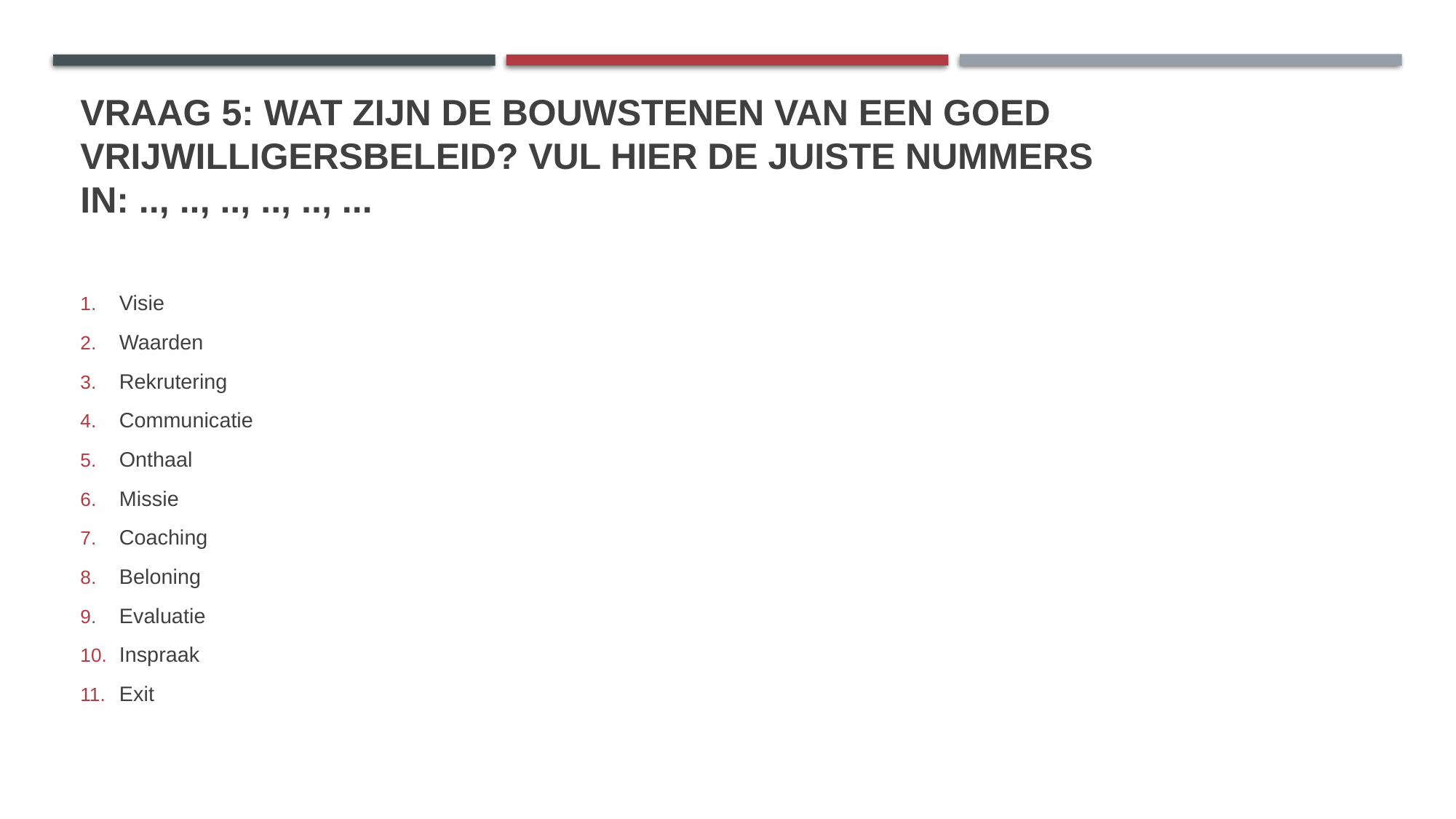

# Vraag 5: Wat zijn de bouwstenen van een goed vrijwilligersbeleid? Vul hier de juiste nummers in: .., .., .., .., .., ...
Visie
Waarden
Rekrutering
Communicatie
Onthaal
Missie
Coaching
Beloning
Evaluatie
Inspraak
Exit